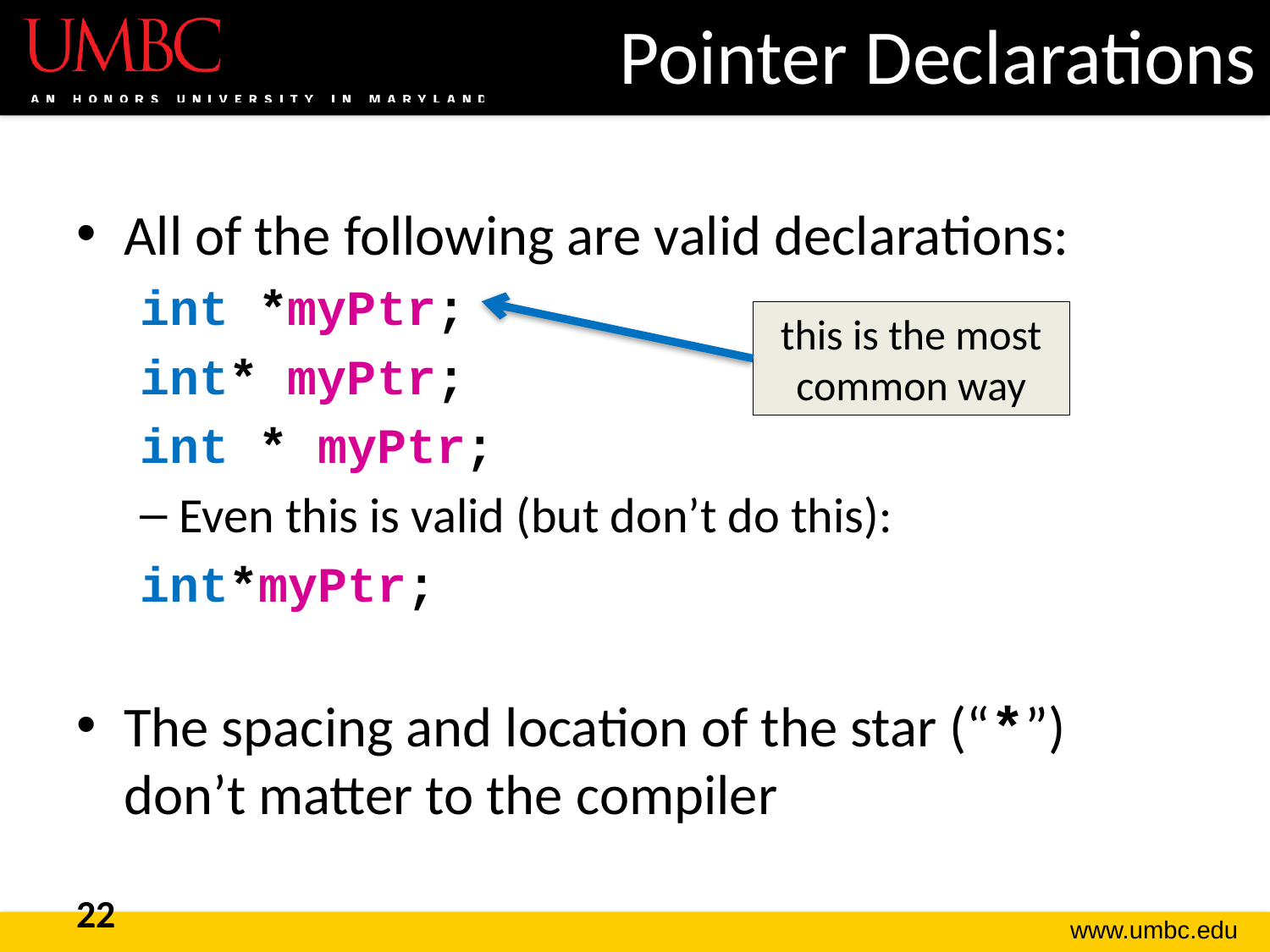

# Pointer Declarations
All of the following are valid declarations:
int *myPtr;
int* myPtr;
int * myPtr;
Even this is valid (but don’t do this):
int*myPtr;

The spacing and location of the star (“*”) don’t matter to the compiler
this is the most common way
22